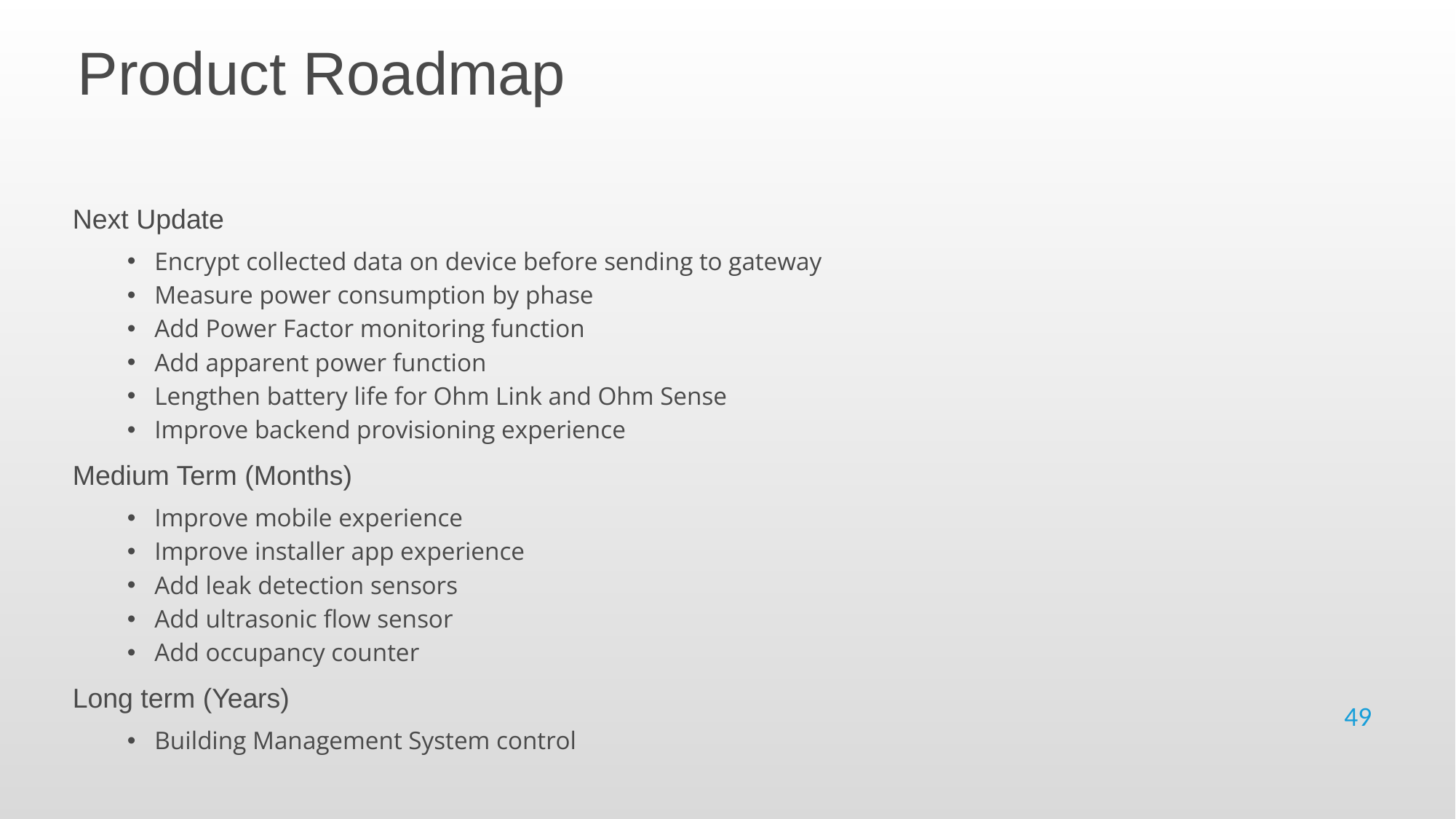

Product Roadmap
Next Update
Encrypt collected data on device before sending to gateway
Measure power consumption by phase
Add Power Factor monitoring function
Add apparent power function
Lengthen battery life for Ohm Link and Ohm Sense
Improve backend provisioning experience
Medium Term (Months)
Improve mobile experience
Improve installer app experience
Add leak detection sensors
Add ultrasonic flow sensor
Add occupancy counter
Long term (Years)
Building Management System control